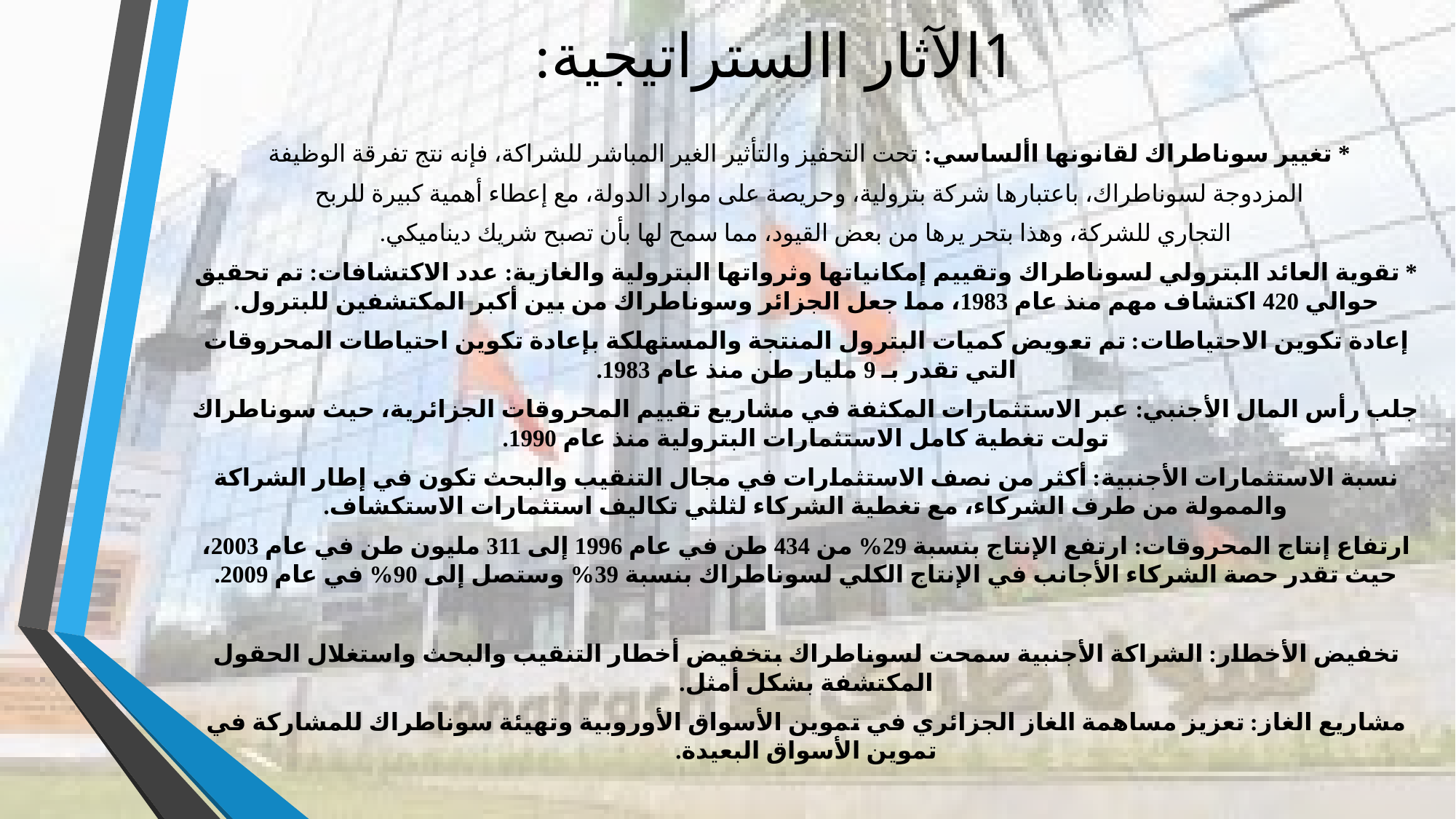

# 1الآثار االستراتيجية:
* تغيير سوناطراك لقانونها األساسي: تحت التحفيز والتأثير الغير المباشر للشراكة، فإنه نتج تفرقة الوظيفة
المزدوجة لسوناطراك، باعتبارها شركة بترولية، وحريصة على موارد الدولة، مع إعطاء أهمية كبيرة للربح
التجاري للشركة، وهذا بتحر يرها من بعض القيود، مما سمح لها بأن تصبح شريك ديناميكي.
* تقوية العائد البترولي لسوناطراك وتقييم إمكانياتها وثرواتها البترولية والغازية: عدد الاكتشافات: تم تحقيق حوالي 420 اكتشاف مهم منذ عام 1983، مما جعل الجزائر وسوناطراك من بين أكبر المكتشفين للبترول.
إعادة تكوين الاحتياطات: تم تعويض كميات البترول المنتجة والمستهلكة بإعادة تكوين احتياطات المحروقات التي تقدر بـ 9 مليار طن منذ عام 1983.
جلب رأس المال الأجنبي: عبر الاستثمارات المكثفة في مشاريع تقييم المحروقات الجزائرية، حيث سوناطراك تولت تغطية كامل الاستثمارات البترولية منذ عام 1990.
نسبة الاستثمارات الأجنبية: أكثر من نصف الاستثمارات في مجال التنقيب والبحث تكون في إطار الشراكة والممولة من طرف الشركاء، مع تغطية الشركاء لثلثي تكاليف استثمارات الاستكشاف.
ارتفاع إنتاج المحروقات: ارتفع الإنتاج بنسبة 29% من 434 طن في عام 1996 إلى 311 مليون طن في عام 2003، حيث تقدر حصة الشركاء الأجانب في الإنتاج الكلي لسوناطراك بنسبة 39% وستصل إلى 90% في عام 2009.

تخفيض الأخطار: الشراكة الأجنبية سمحت لسوناطراك بتخفيض أخطار التنقيب والبحث واستغلال الحقول المكتشفة بشكل أمثل.
مشاريع الغاز: تعزيز مساهمة الغاز الجزائري في تموين الأسواق الأوروبية وتهيئة سوناطراك للمشاركة في تموين الأسواق البعيدة.